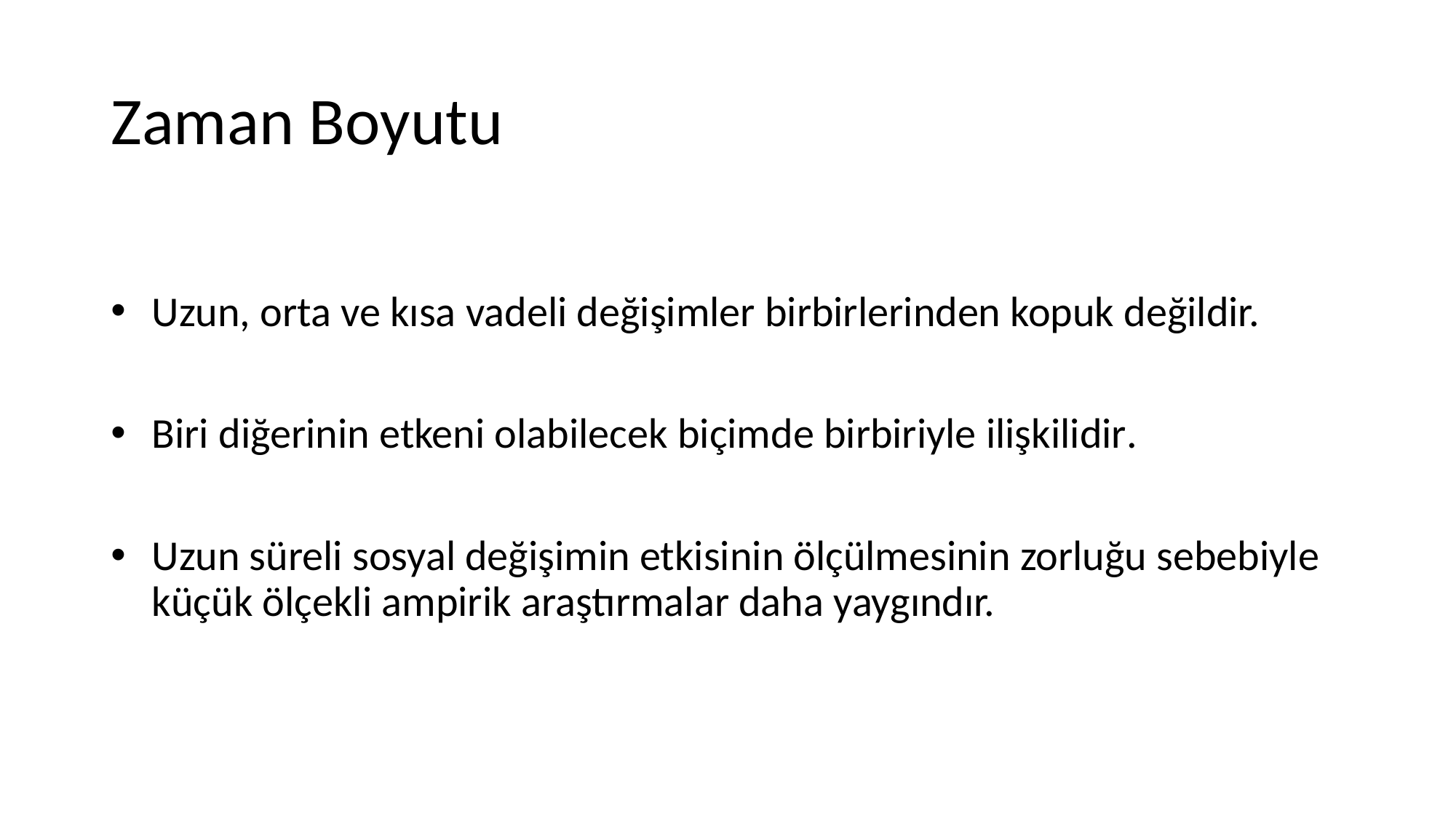

# Zaman Boyutu

Uzun, orta ve kısa vadeli değişimler birbirlerinden kopuk değildir.

Biri diğerinin etkeni olabilecek biçimde birbiriyle ilişkilidir.

Uzun süreli sosyal değişimin etkisinin ölçülmesinin zorluğu sebebiyle küçük ölçekli ampirik araştırmalar daha yaygındır.